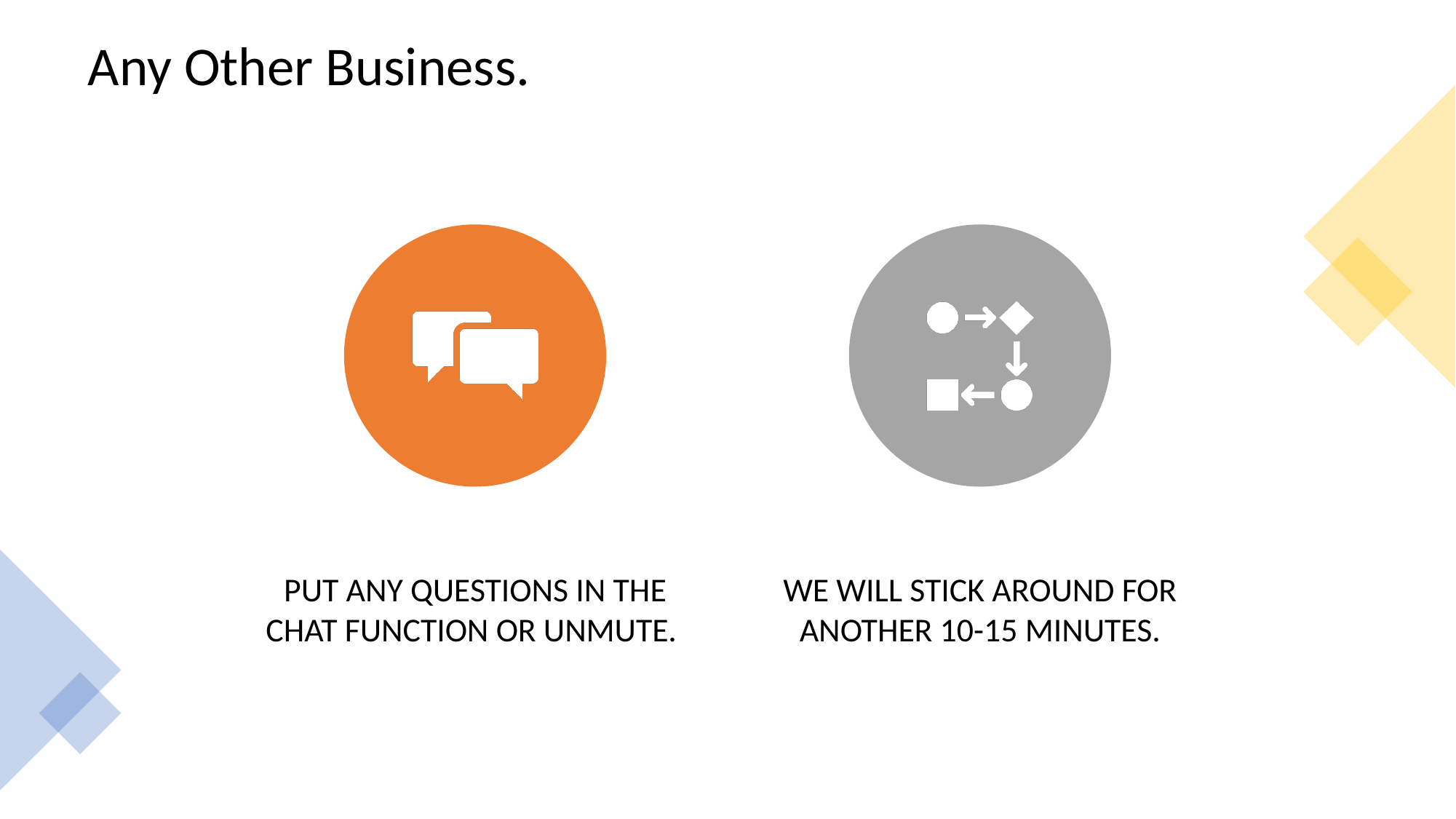

# Any Other Business.

Put any questions in the chat function or unmute.
We will stick around for another 10-15 minutes.